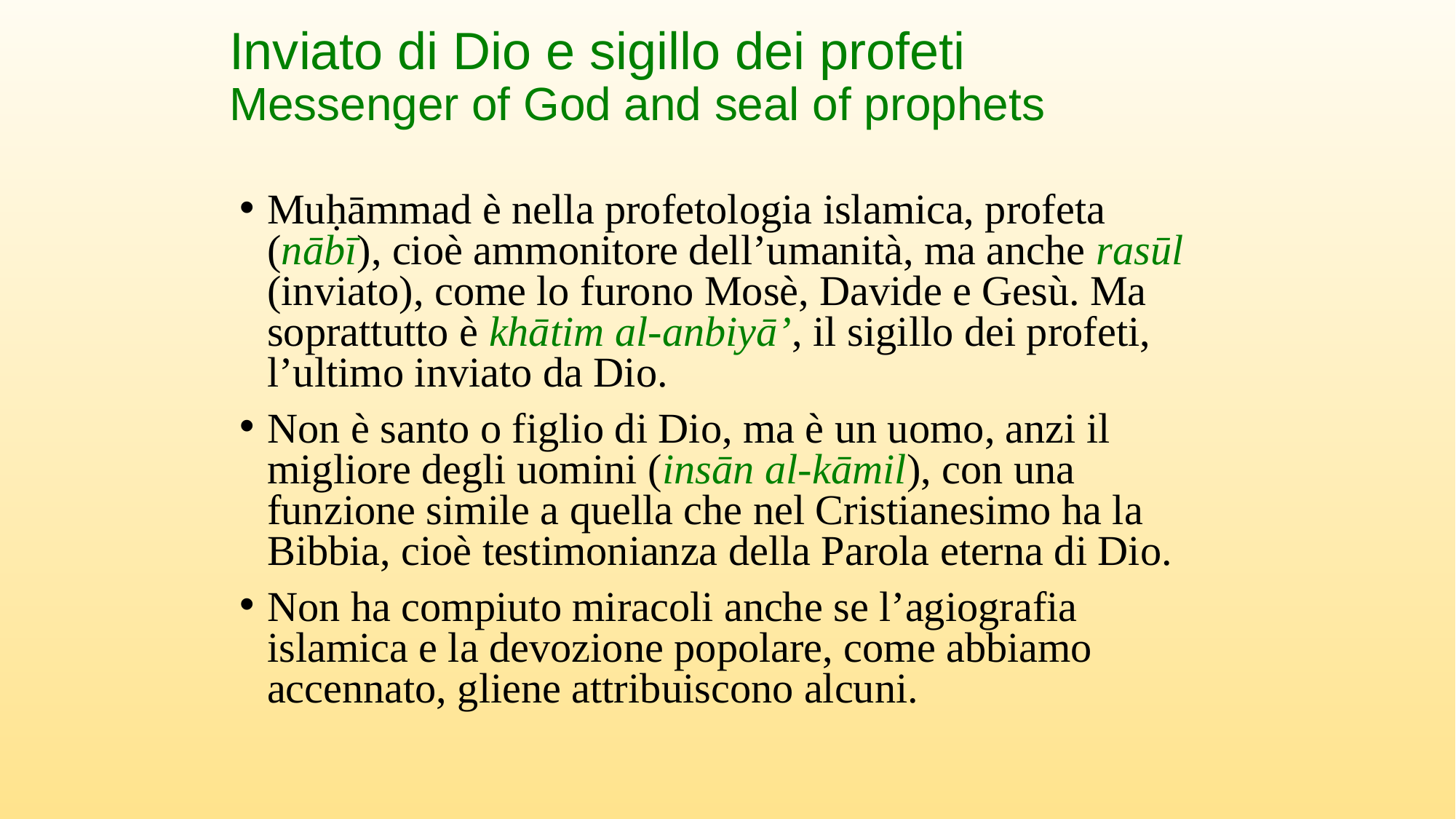

# Inviato di Dio e sigillo dei profeti Messenger of God and seal of prophets
Muḥāmmad è nella profetologia islamica, profeta (nābī), cioè ammonitore dell’umanità, ma anche rasūl (inviato), come lo furono Mosè, Davide e Gesù. Ma soprattutto è khātim al-anbiyā’, il sigillo dei profeti, l’ultimo inviato da Dio.
Non è santo o figlio di Dio, ma è un uomo, anzi il migliore degli uomini (insān al-kāmil), con una funzione simile a quella che nel Cristianesimo ha la Bibbia, cioè testimonianza della Parola eterna di Dio.
Non ha compiuto miracoli anche se l’agiografia islamica e la devozione popolare, come abbiamo accennato, gliene attribuiscono alcuni.